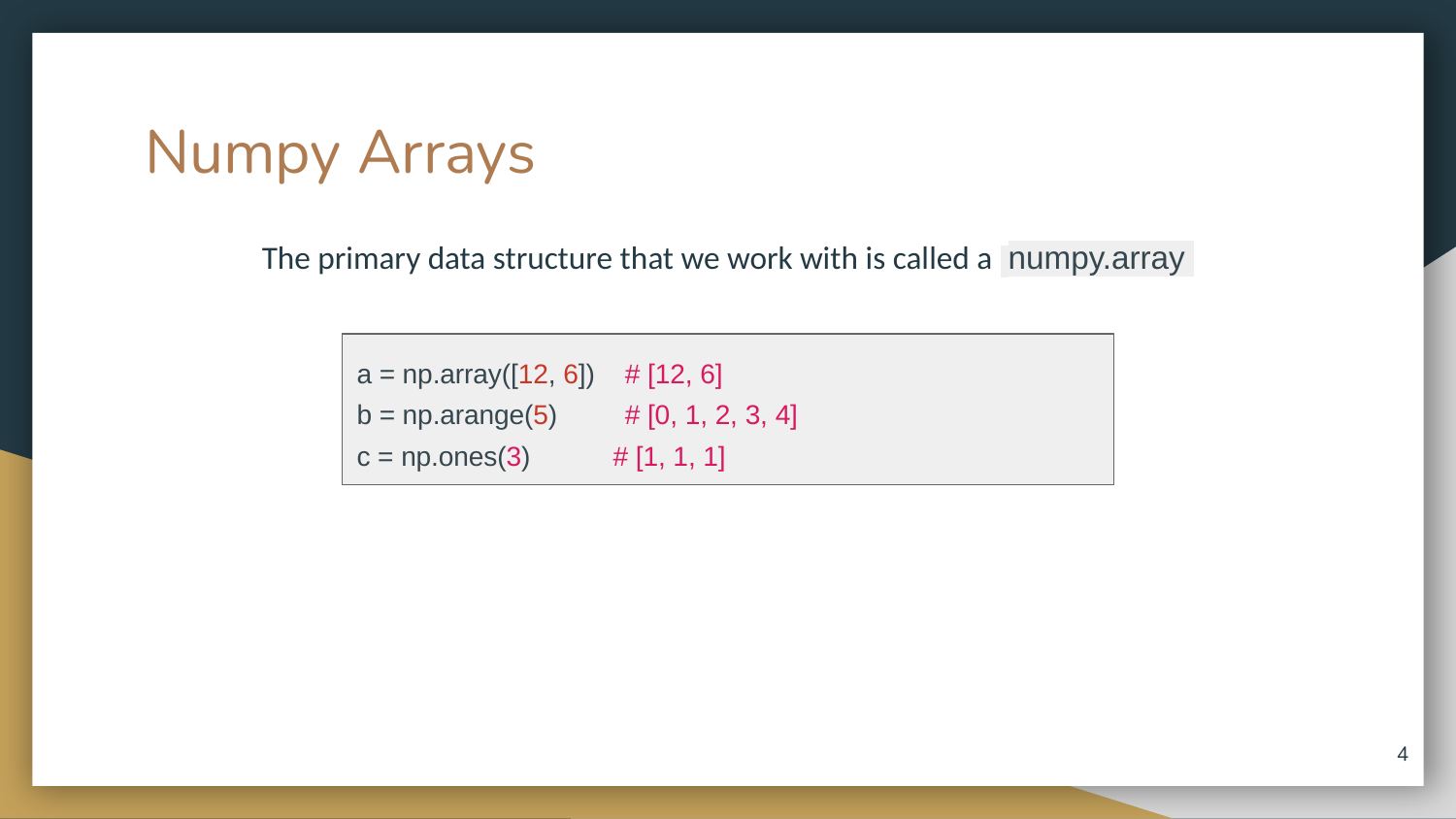

# Numpy Arrays
The primary data structure that we work with is called a  numpy.array.
a = np.array([12, 6])    # [12, 6]
b = np.arange(5)         # [0, 1, 2, 3, 4]
c = np.ones(3)           # [1, 1, 1]
4